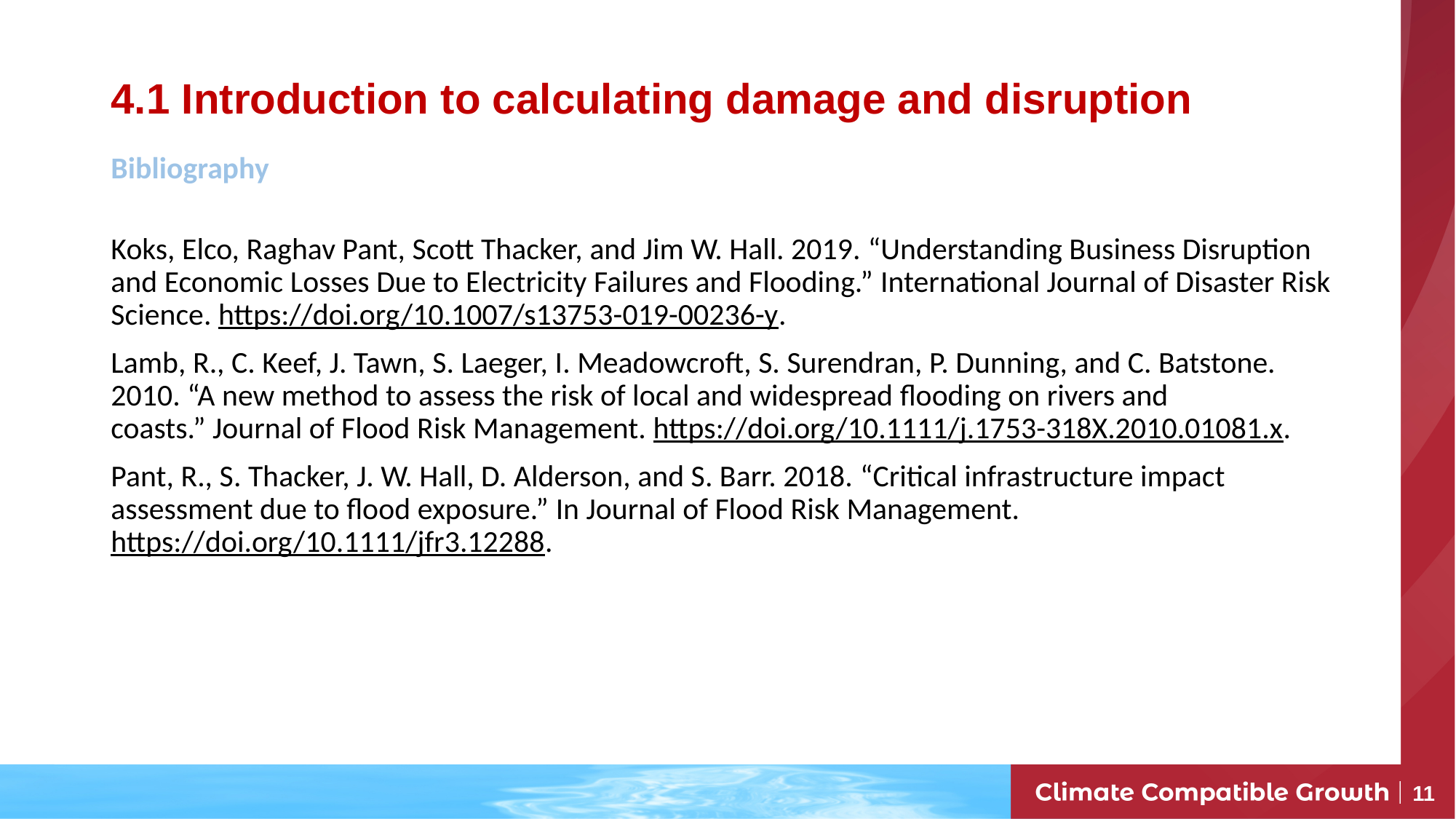

# 4.1 Introduction to calculating damage and disruption
Bibliography

Koks, Elco, Raghav Pant, Scott Thacker, and Jim W. Hall. 2019. “Understanding Business Disruption and Economic Losses Due to Electricity Failures and Flooding.” International Journal of Disaster Risk Science. https://doi.org/10.1007/s13753-019-00236-y.
Lamb, R., C. Keef, J. Tawn, S. Laeger, I. Meadowcroft, S. Surendran, P. Dunning, and C. Batstone. 2010. “A new method to assess the risk of local and widespread flooding on rivers and coasts.” Journal of Flood Risk Management. https://doi.org/10.1111/j.1753-318X.2010.01081.x.
Pant, R., S. Thacker, J. W. Hall, D. Alderson, and S. Barr. 2018. “Critical infrastructure impact assessment due to flood exposure.” In Journal of Flood Risk Management. https://doi.org/10.1111/jfr3.12288.